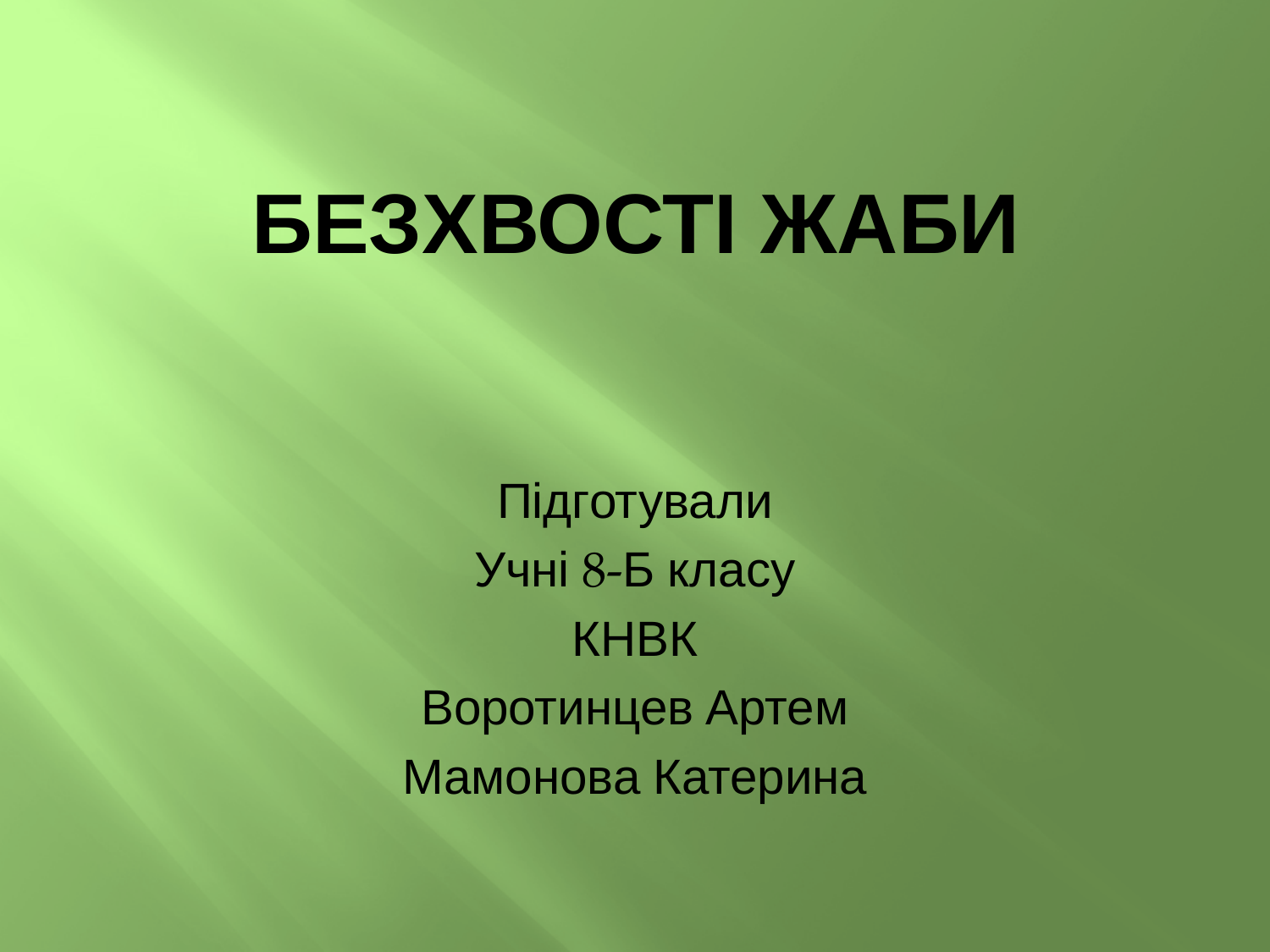

# Безхвості жаби
Підготували
Учні 8-Б класу
КНВК
Воротинцев Артем
Мамонова Катерина